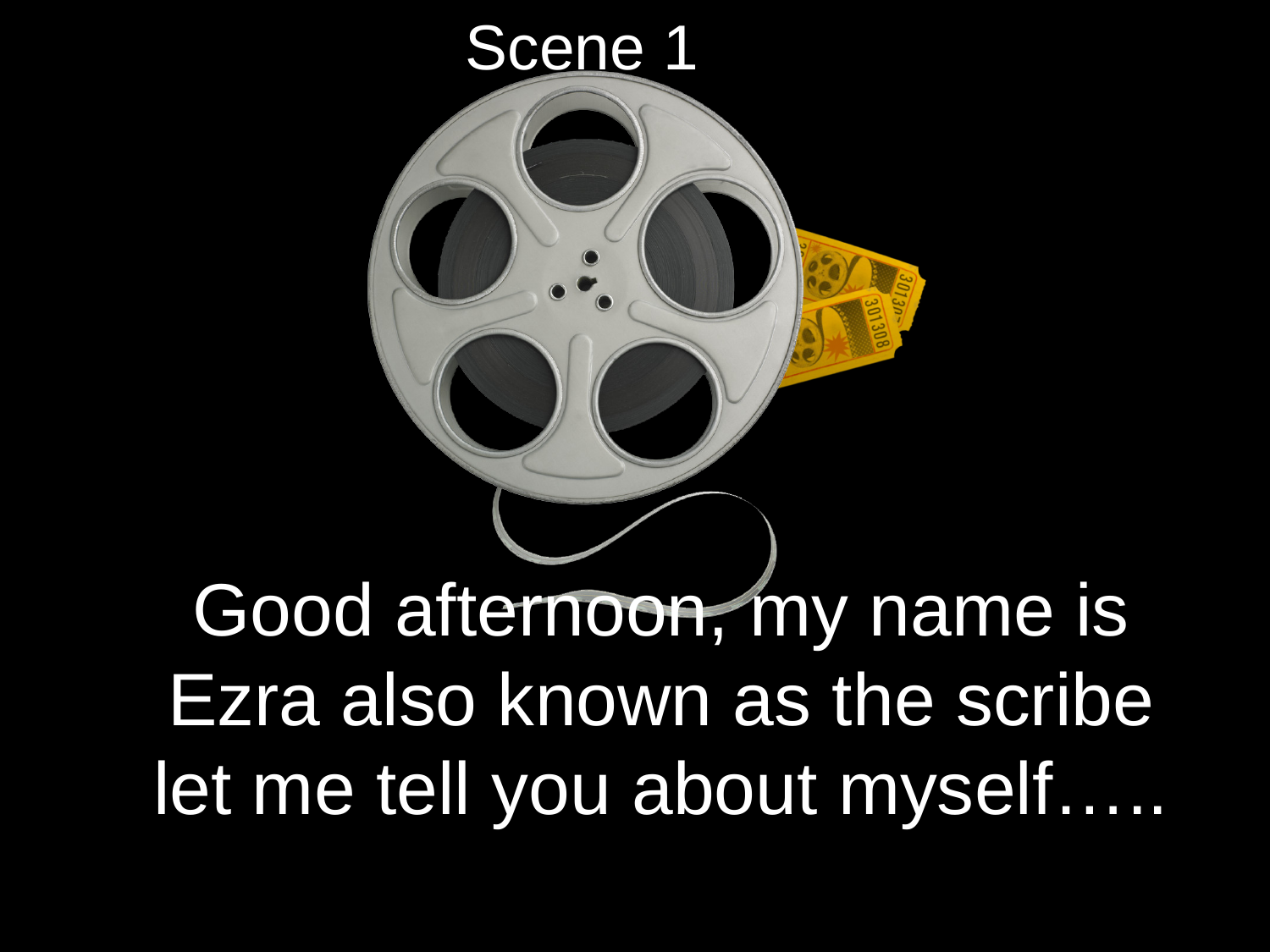

Scene 1

# Good afternoon, my name is Ezra also known as the scribe let me tell you about myself…..